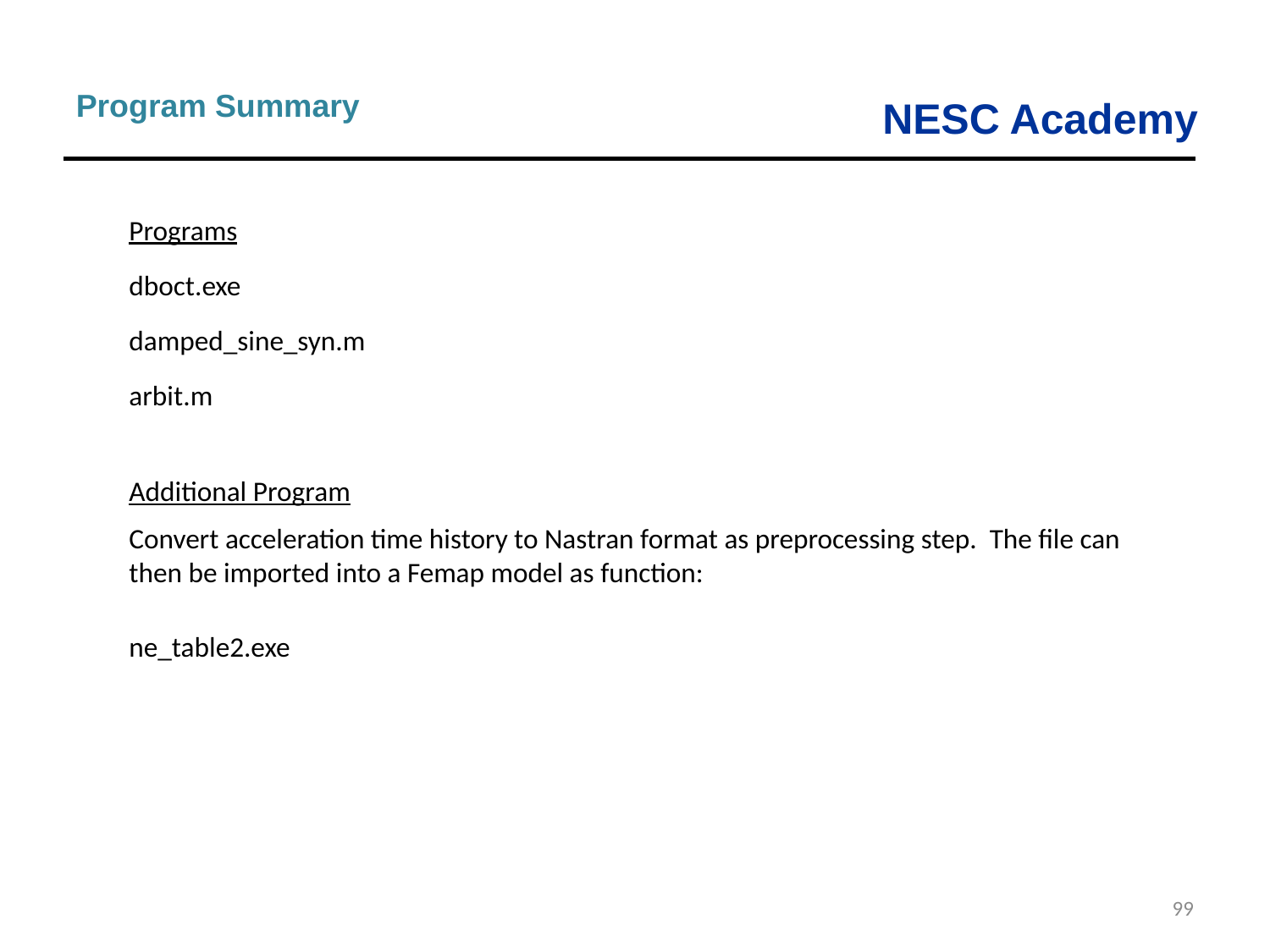

Program Summary
Programs
dboct.exe
damped_sine_syn.m
arbit.m

Additional Program
Convert acceleration time history to Nastran format as preprocessing step.  The file can then be imported into a Femap model as function:

ne_table2.exe

99